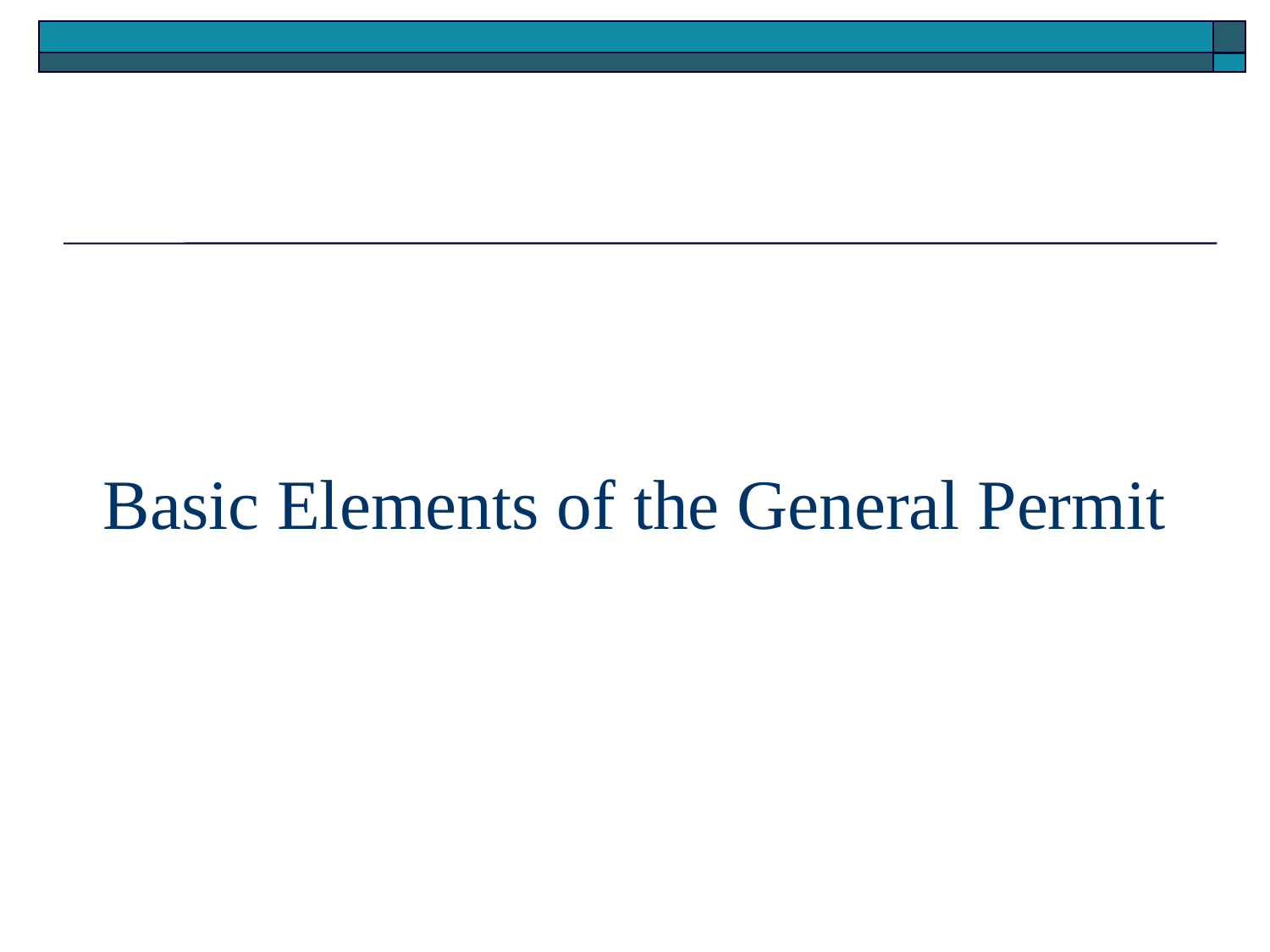

# Basic Elements of the General Permit